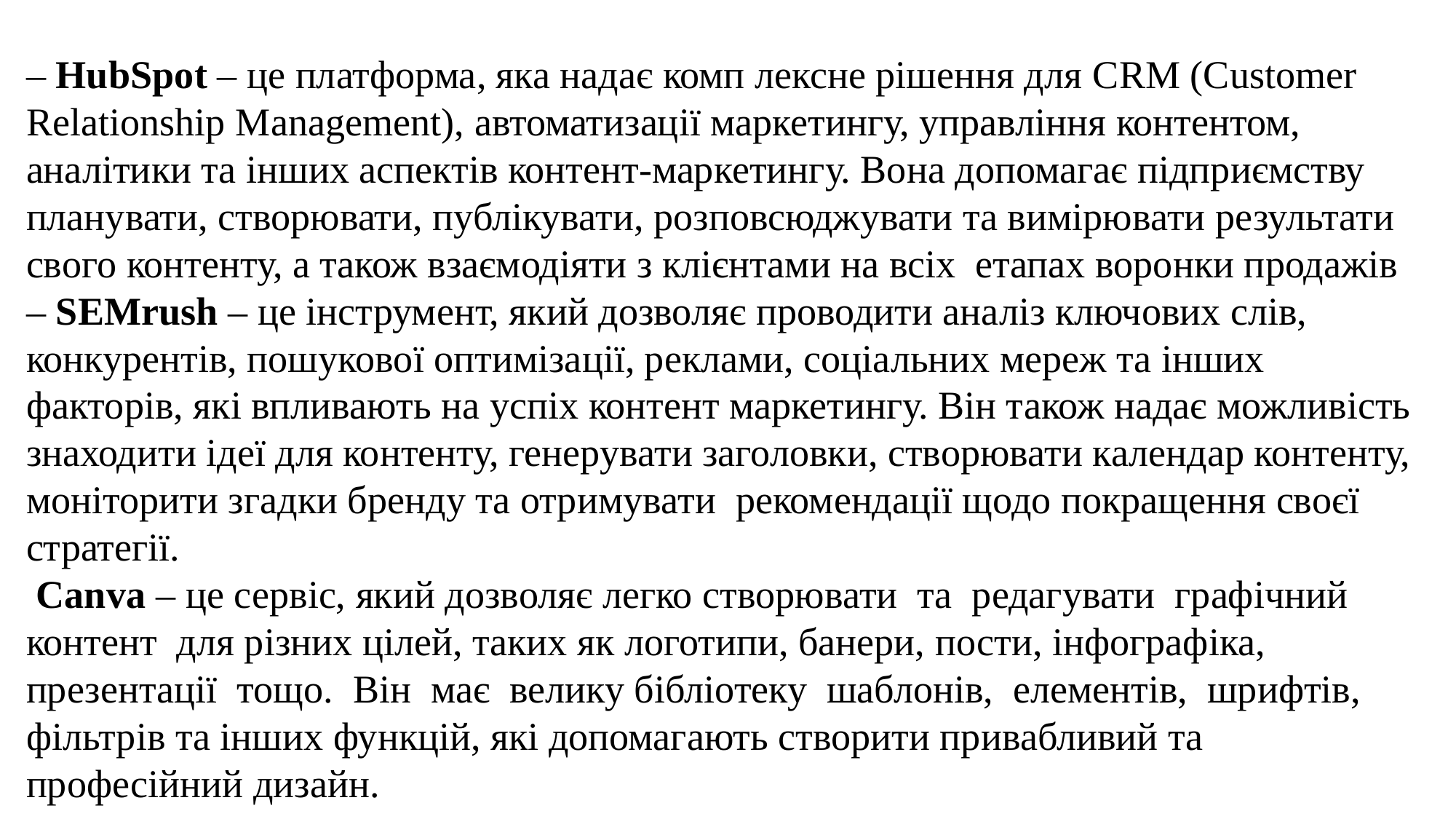

– HubSpot – це платформа, яка надає комп лексне рішення для CRM (Customer Relationship Management), автоматизації маркетингу, управління контентом, аналітики та інших аспектів контент-маркетингу. Вона допомагає підприємству планувати, створювати, публікувати, розповсюджувати та вимірювати результати свого контенту, а також взаємодіяти з клієнтами на всіх  етапах воронки продажів
– SEMrush – це інструмент, який дозволяє проводити аналіз ключових слів, конкурентів, пошукової оптимізації, реклами, соціальних мереж та інших факторів, які впливають на успіх контент маркетингу. Він також надає можливість знаходити ідеї для контенту, генерувати заголовки, створювати календар контенту, моніторити згадки бренду та отримувати  рекомендації щодо покращення своєї стратегії.
 Canva – це сервіс, який дозволяє легко створювати  та  редагувати  графічний  контент  для різних цілей, таких як логотипи, банери, пости, інфографіка,  презентації  тощо.  Він  має  велику бібліотеку  шаблонів,  елементів,  шрифтів,  фільтрів та інших функцій, які допомагають створити привабливий та професійний дизайн.